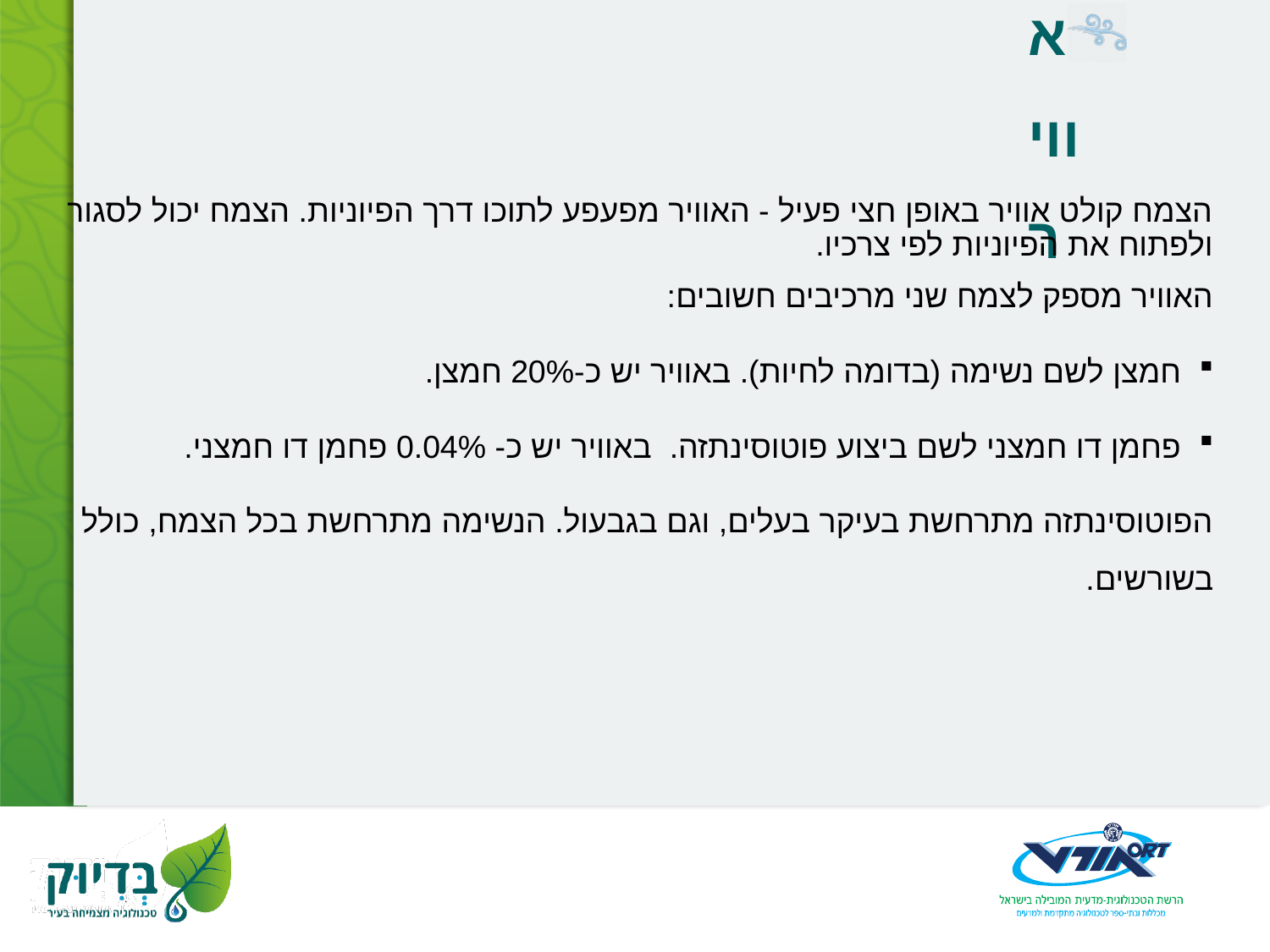

# אוויר
הצמח קולט אוויר באופן חצי פעיל - האוויר מפעפע לתוכו דרך הפיוניות. הצמח יכול לסגור ולפתוח את הפיוניות לפי צרכיו.
האוויר מספק לצמח שני מרכיבים חשובים:
חמצן לשם נשימה (בדומה לחיות). באוויר יש כ-20% חמצן.
פחמן דו חמצני לשם ביצוע פוטוסינתזה.  באוויר יש כ- 0.04% פחמן דו חמצני.
הפוטוסינתזה מתרחשת בעיקר בעלים, וגם בגבעול. הנשימה מתרחשת בכל הצמח, כולל בשורשים.